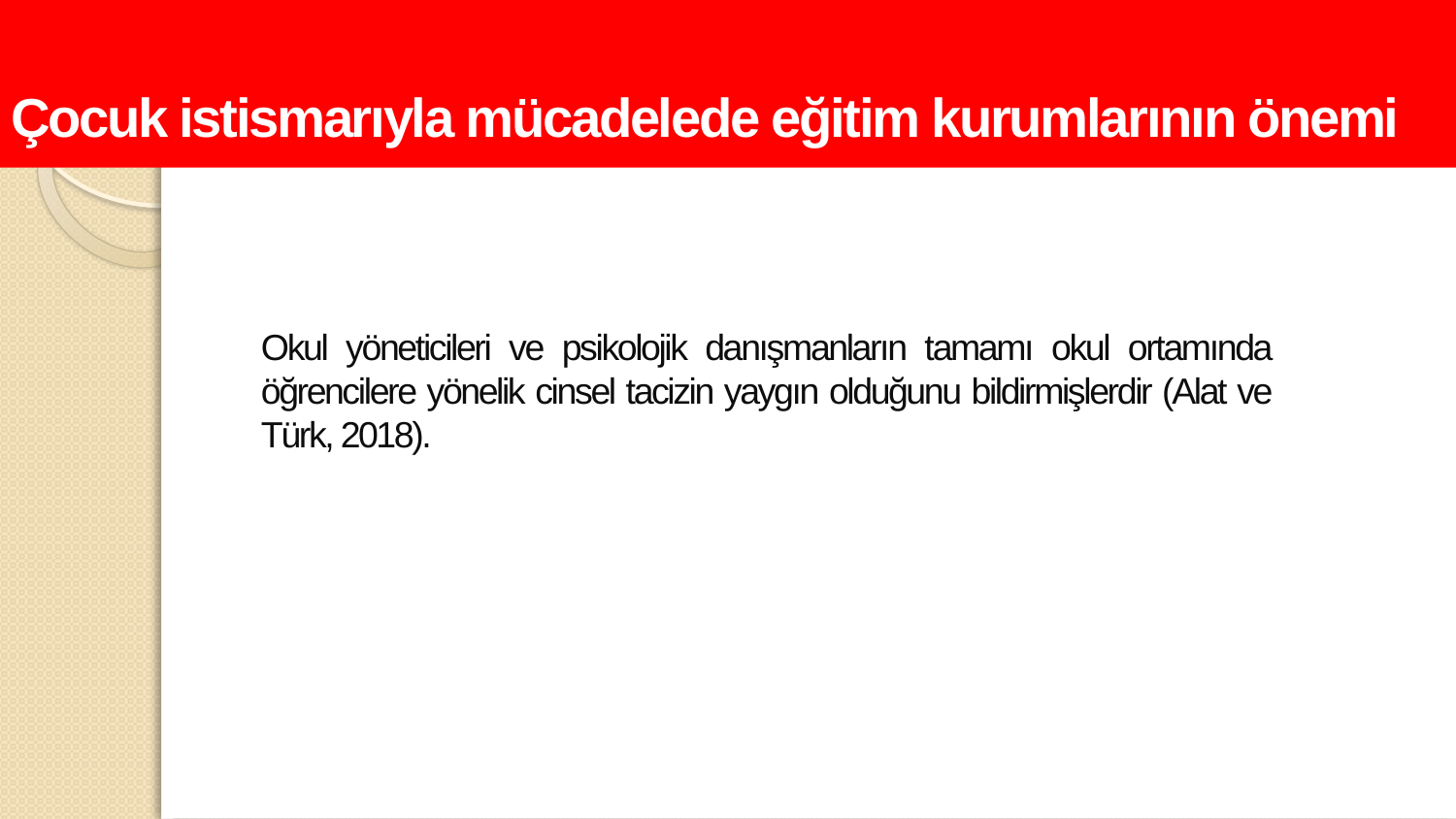

Çocuk istismarıyla mücadelede eğitim kurumlarının önemi
Okul yöneticileri ve psikolojik danışmanların tamamı okul ortamında öğrencilere yönelik cinsel tacizin yaygın olduğunu bildirmişlerdir (Alat ve Türk, 2018).